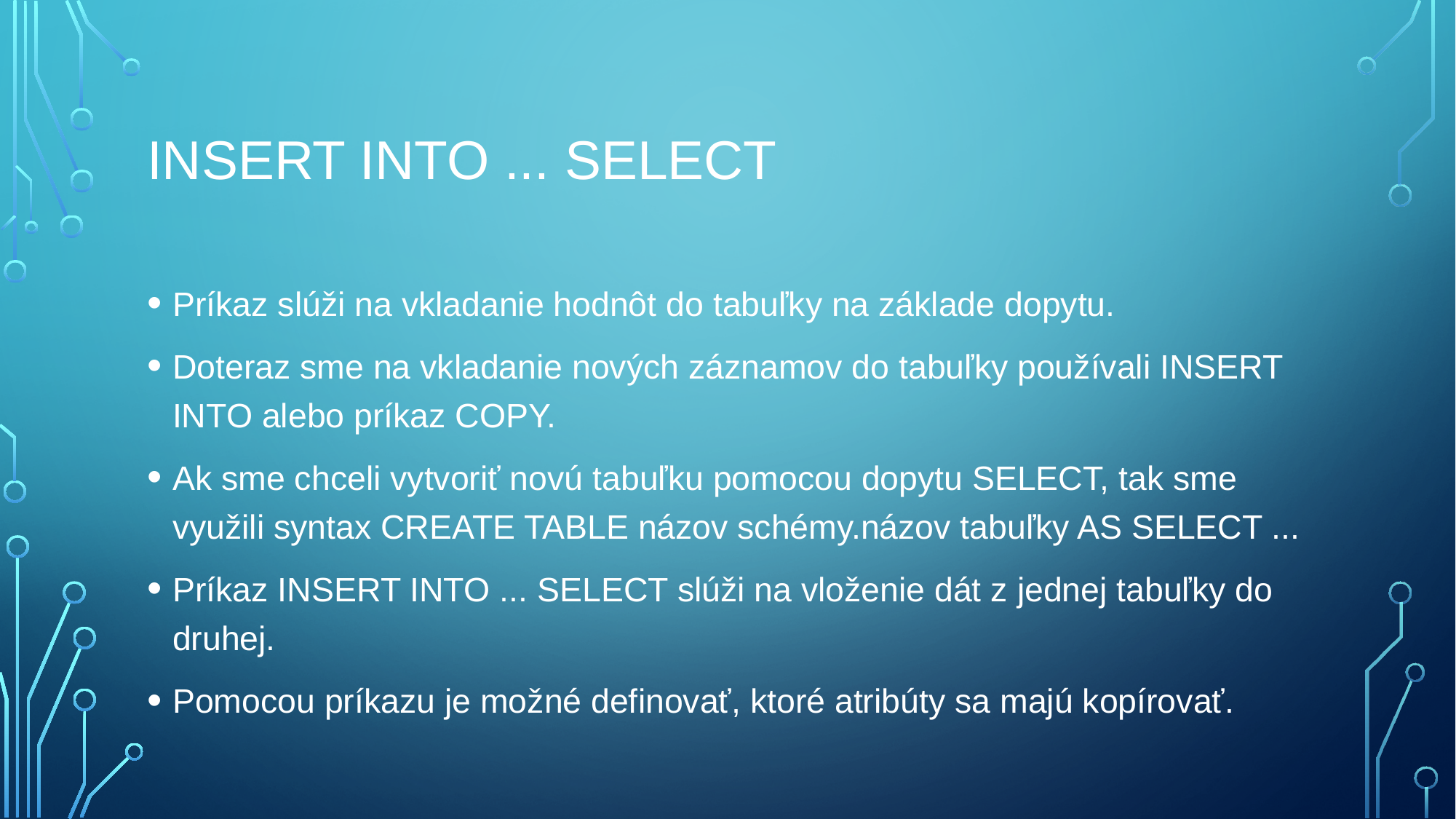

# INSERT INTO ... SELECT
Príkaz slúži na vkladanie hodnôt do tabuľky na základe dopytu.
Doteraz sme na vkladanie nových záznamov do tabuľky používali INSERT INTO alebo príkaz COPY.
Ak sme chceli vytvoriť novú tabuľku pomocou dopytu SELECT, tak sme využili syntax CREATE TABLE názov schémy.názov tabuľky AS SELECT ...
Príkaz INSERT INTO ... SELECT slúži na vloženie dát z jednej tabuľky do druhej.
Pomocou príkazu je možné definovať, ktoré atribúty sa majú kopírovať.